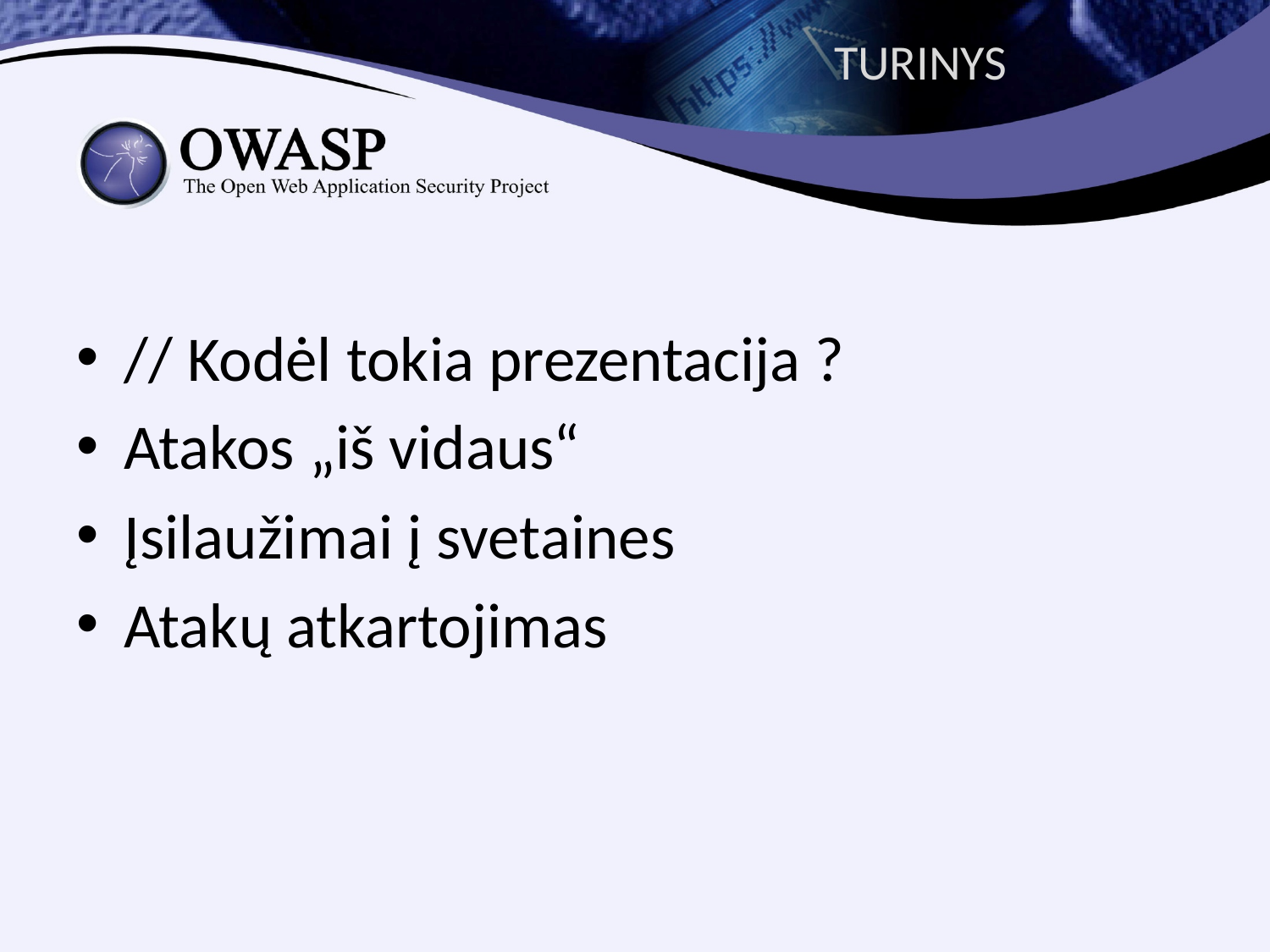

# TURINYS

// Kodėl tokia prezentacija ?
Atakos „iš vidaus“
Įsilaužimai į svetaines
Atakų atkartojimas